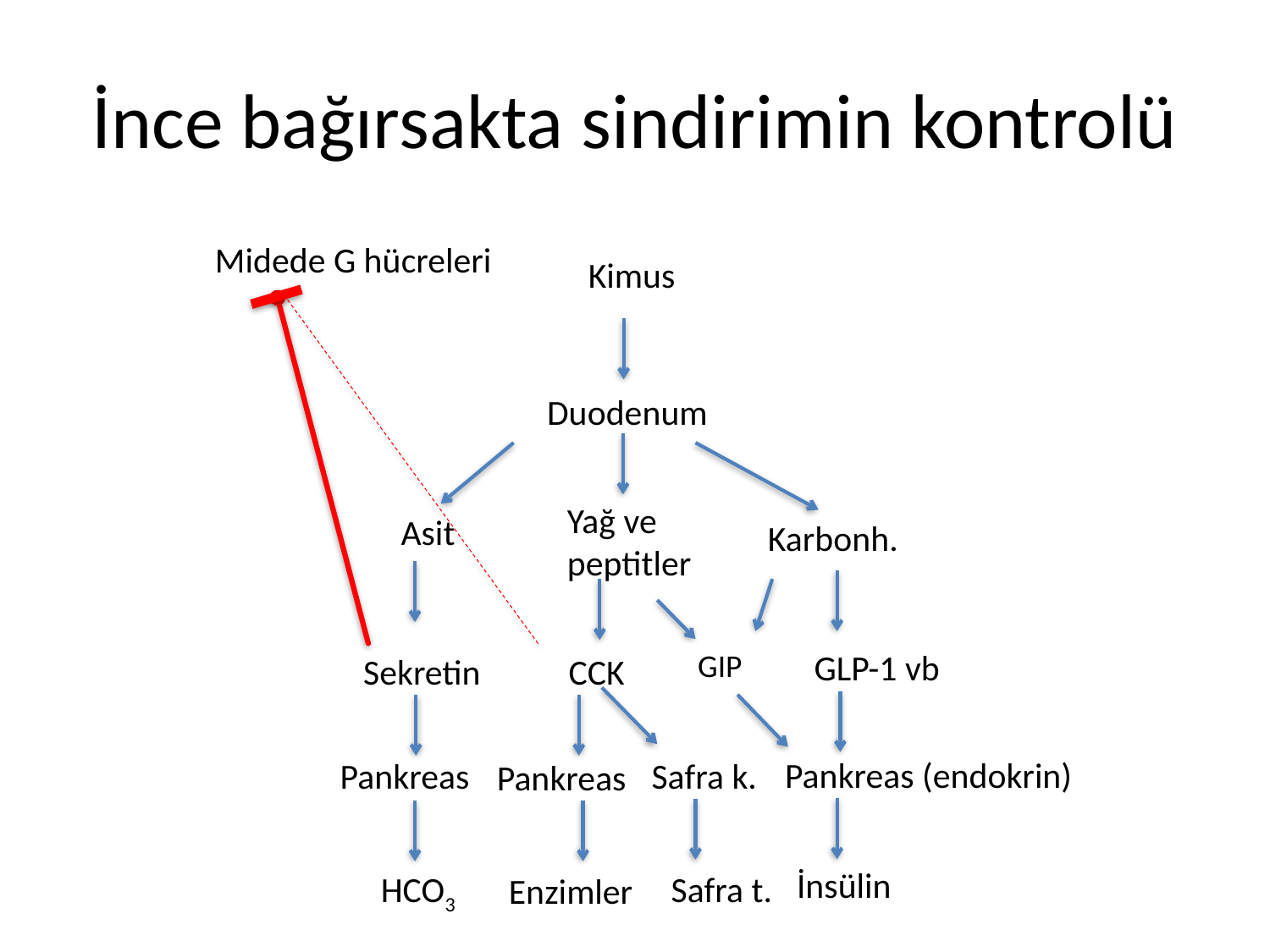

# İnce bağırsakta sindirimin kontrolü
Midede G hücreleri
Kimus
Duodenum
Yağ ve peptitler
Asit
Karbonh.
GLP-1 vb
Sekretin
CCK
Pankreas (endokrin)
Safra k.
Pankreas
Pankreas
İnsülin
Safra t.
HCO3
Enzimler
GIP